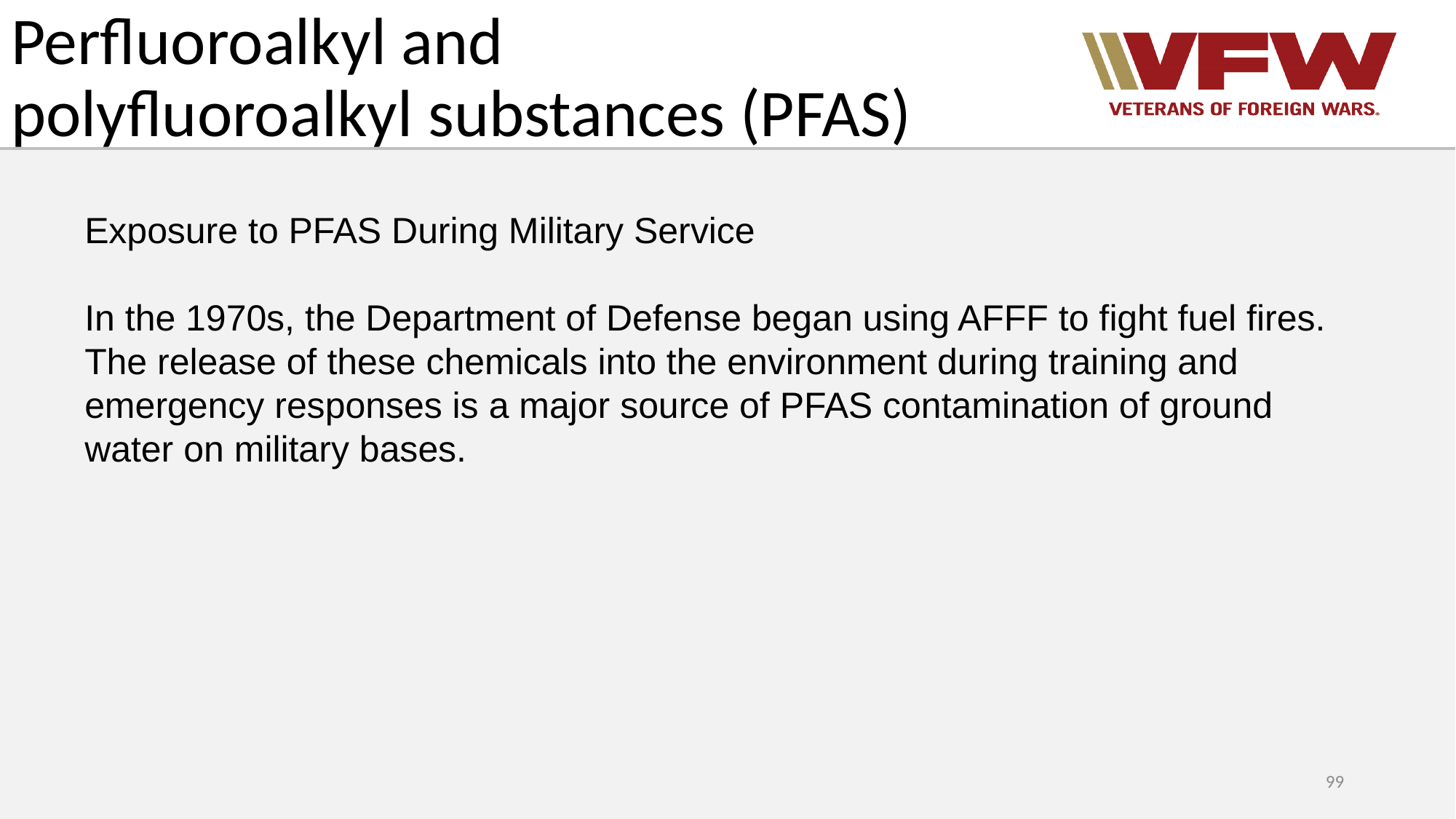

# Perfluoroalkyl and polyfluoroalkyl substances (PFAS)
Exposure to PFAS During Military Service

In the 1970s, the Department of Defense began using AFFF to fight fuel fires. The release of these chemicals into the environment during training and emergency responses is a major source of PFAS contamination of ground water on military bases.
99